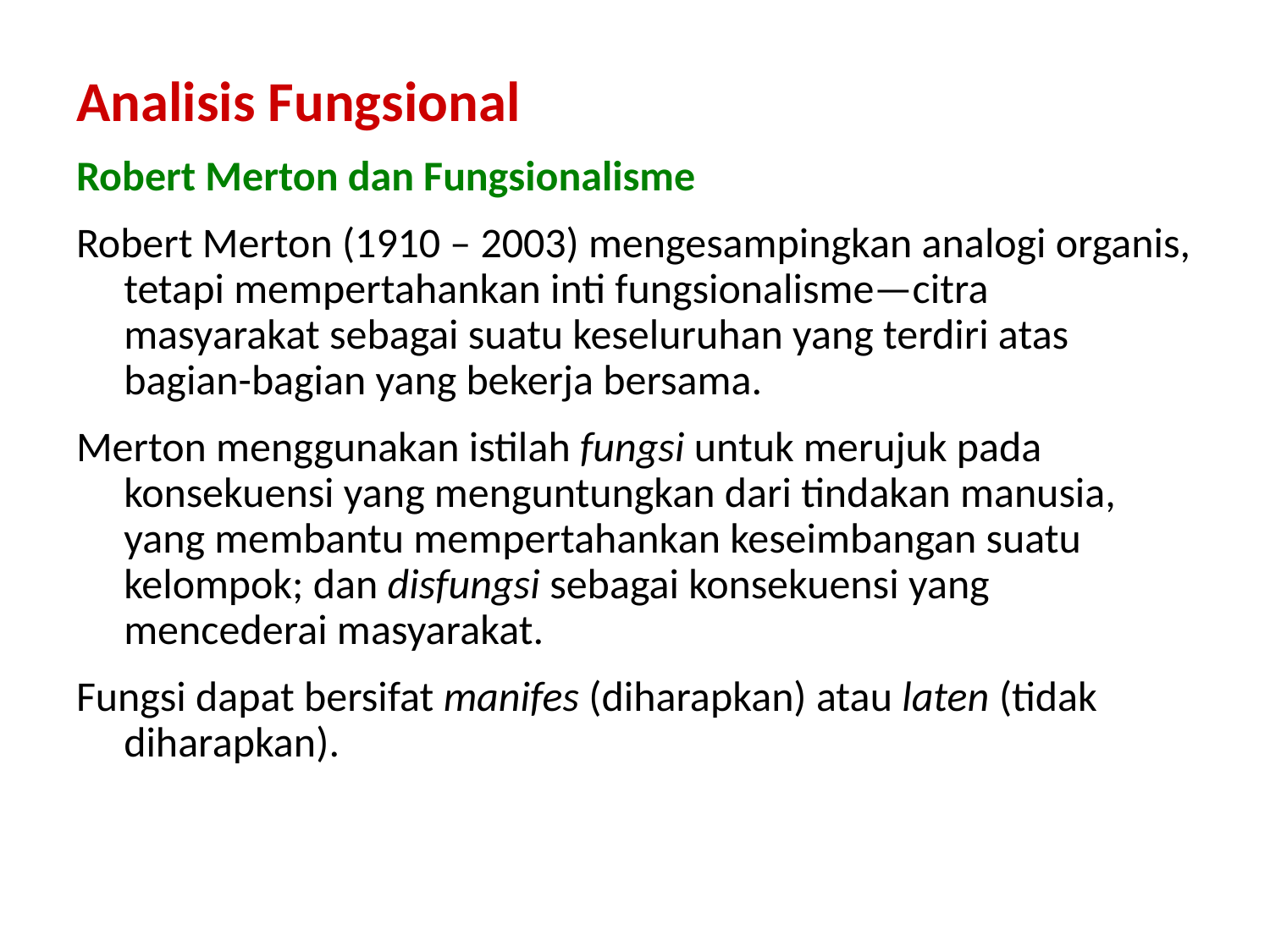

Analisis Fungsional
Robert Merton dan Fungsionalisme
Robert Merton (1910 – 2003) mengesampingkan analogi organis, tetapi mempertahankan inti fungsionalisme—citra masyarakat sebagai suatu keseluruhan yang terdiri atas bagian-bagian yang bekerja bersama.
Merton menggunakan istilah fungsi untuk merujuk pada konsekuensi yang menguntungkan dari tindakan manusia, yang membantu mempertahankan keseimbangan suatu kelompok; dan disfungsi sebagai konsekuensi yang mencederai masyarakat.
Fungsi dapat bersifat manifes (diharapkan) atau laten (tidak diharapkan).